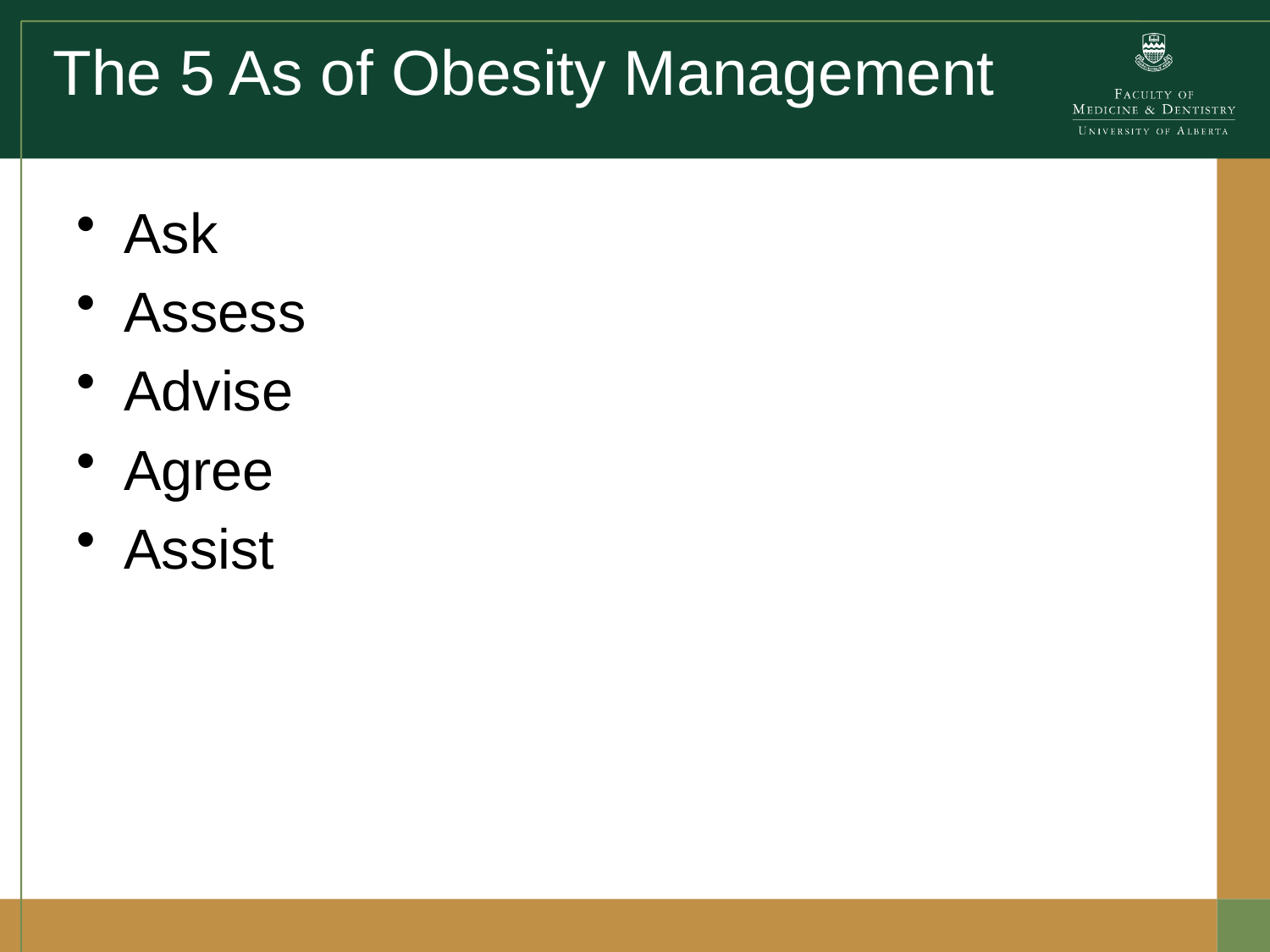

# The 5 As of Obesity Management
Ask
Assess
Advise
Agree
Assist